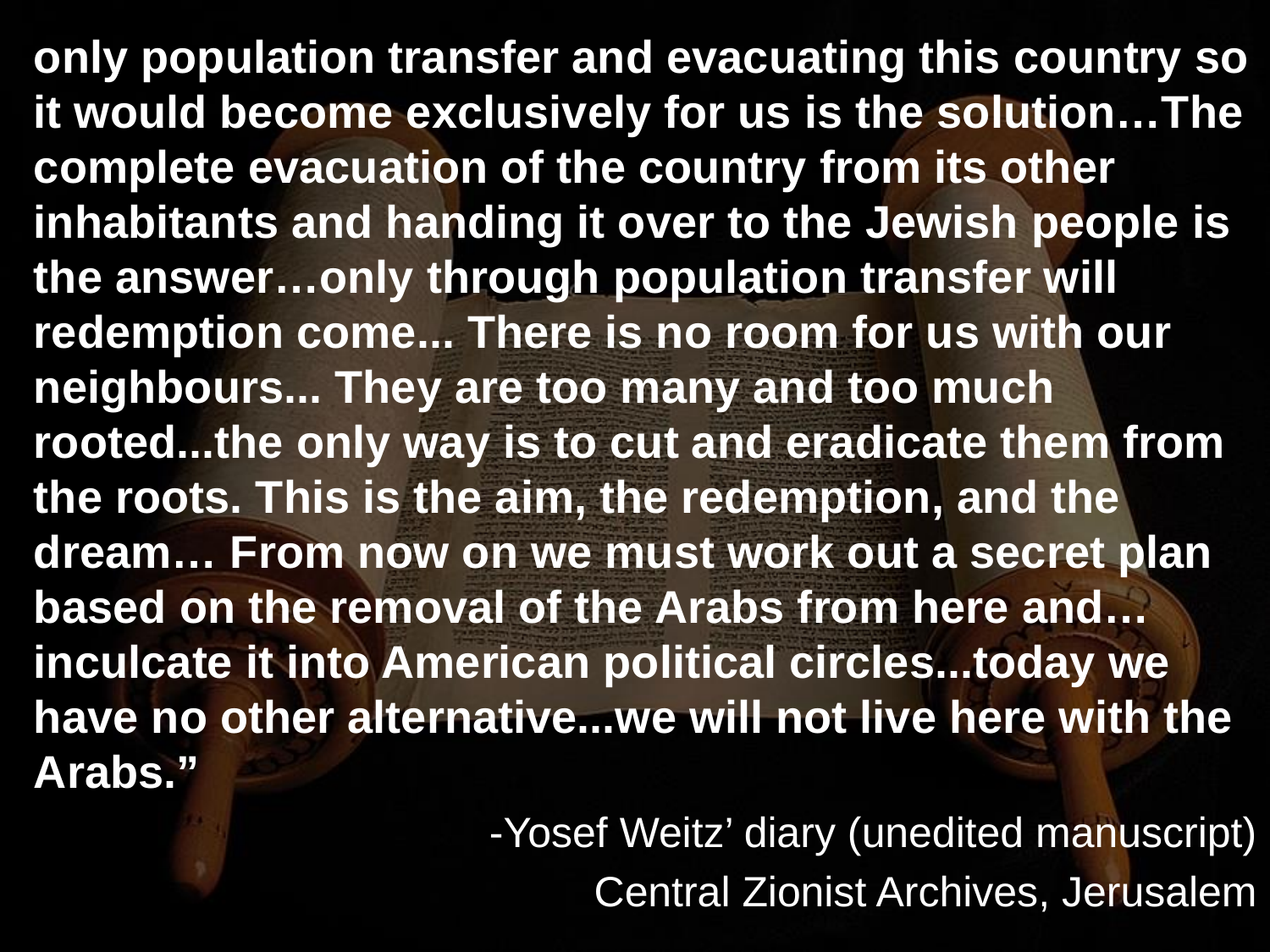

only population transfer and evacuating this country so it would become exclusively for us is the solution…The complete evacuation of the country from its other inhabitants and handing it over to the Jewish people is the answer…only through population transfer will redemption come... There is no room for us with our neighbours... They are too many and too much rooted...the only way is to cut and eradicate them from the roots. This is the aim, the redemption, and the dream… From now on we must work out a secret plan based on the removal of the Arabs from here and… inculcate it into American political circles...today we have no other alternative...we will not live here with the Arabs.”
-Yosef Weitz’ diary (unedited manuscript)
Central Zionist Archives, Jerusalem